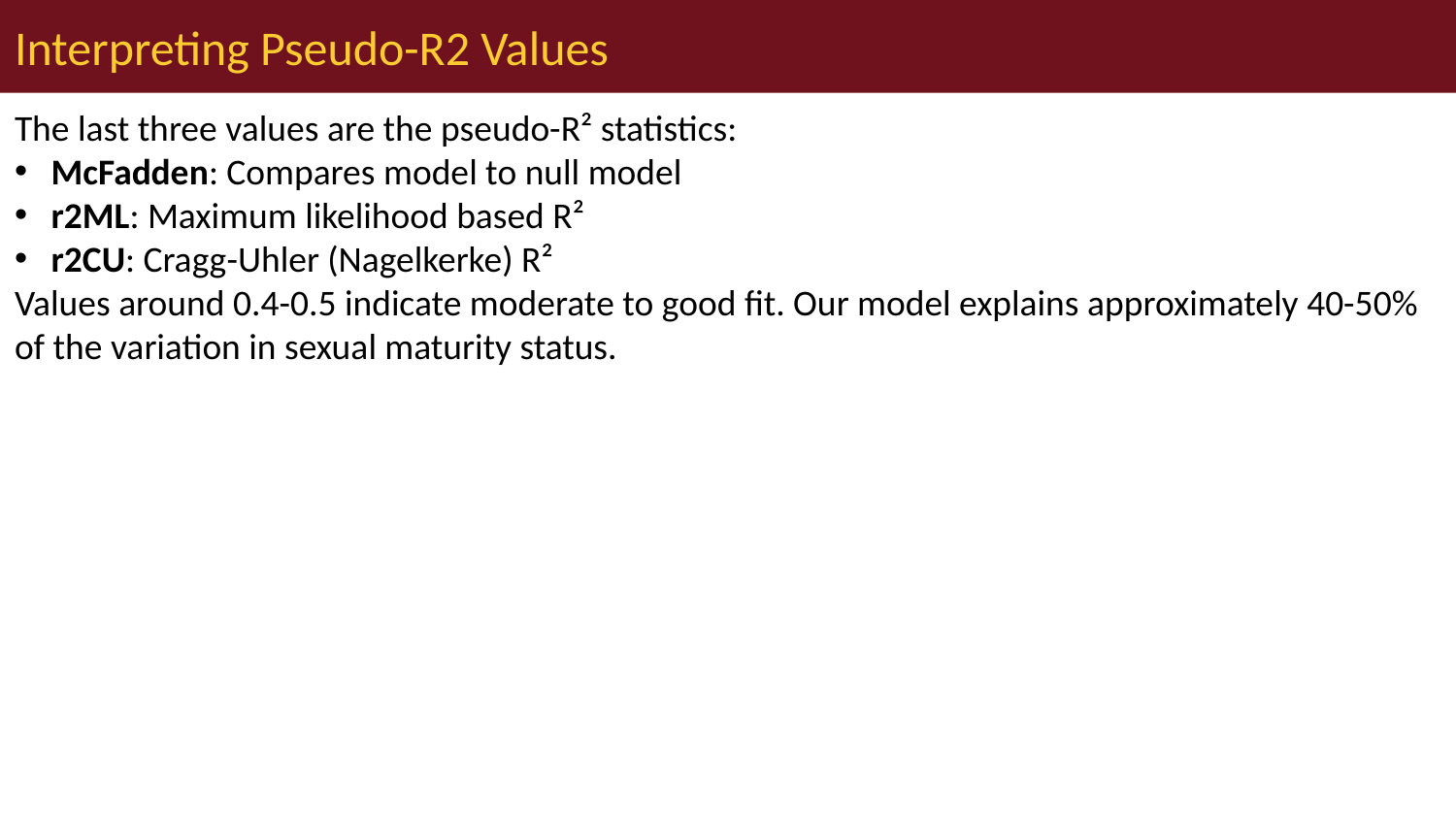

# Interpreting Pseudo-R2 Values
The last three values are the pseudo-R² statistics:
McFadden: Compares model to null model
r2ML: Maximum likelihood based R²
r2CU: Cragg-Uhler (Nagelkerke) R²
Values around 0.4-0.5 indicate moderate to good fit. Our model explains approximately 40-50% of the variation in sexual maturity status.